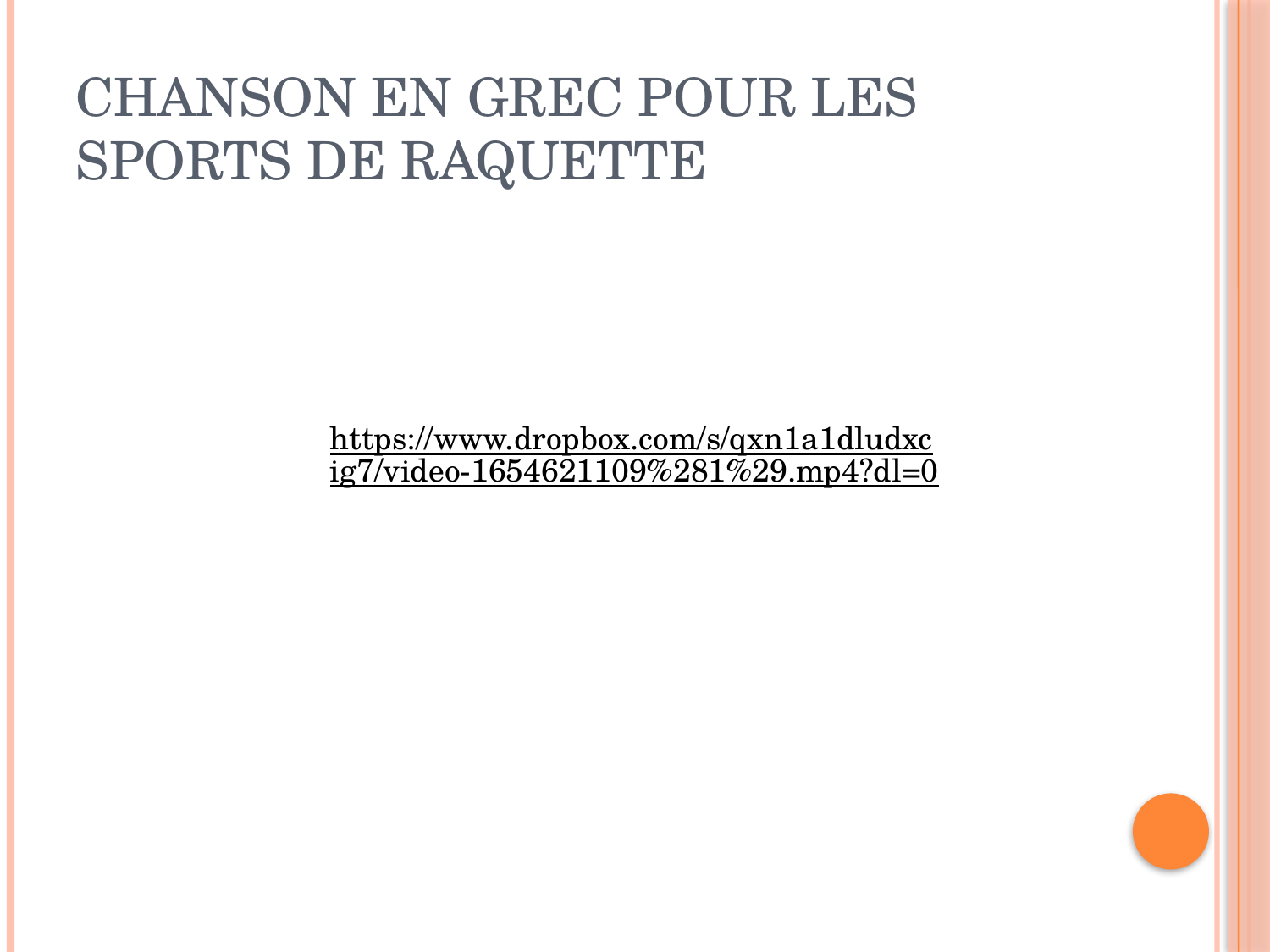

# Chanson en grec pour les sports de raquette
https://www.dropbox.com/s/qxn1a1dludxcig7/video-1654621109%281%29.mp4?dl=0